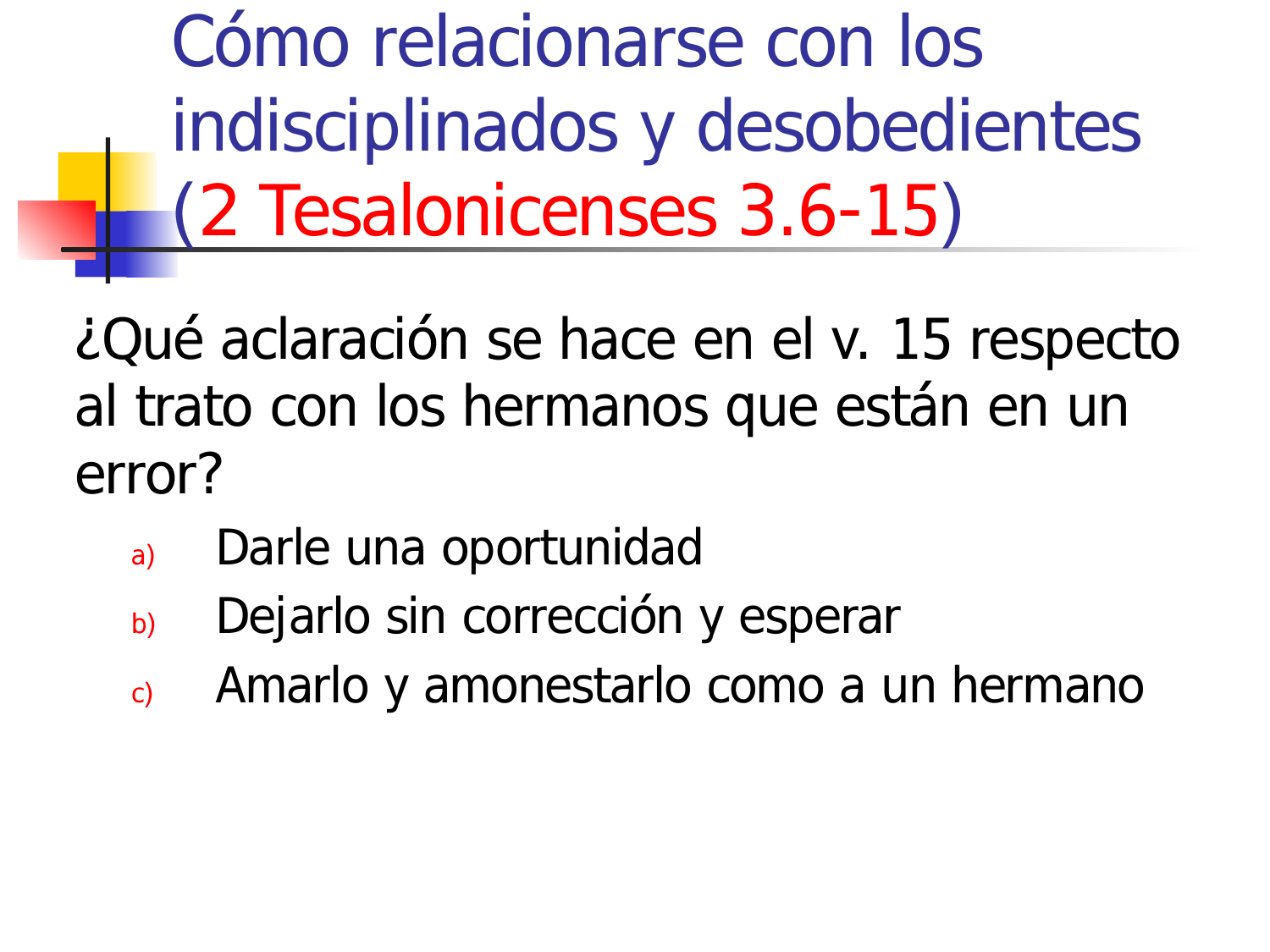

Cómo relacionarse con los indisciplinados y desobedientes
(2 Tesalonicenses 3.6-15)
¿Qué aclaración se hace en el v. 15 respecto al trato con los hermanos que están en un error?
Darle una oportunidad
Dejarlo sin corrección y esperar
Amarlo y amonestarlo como a un hermano